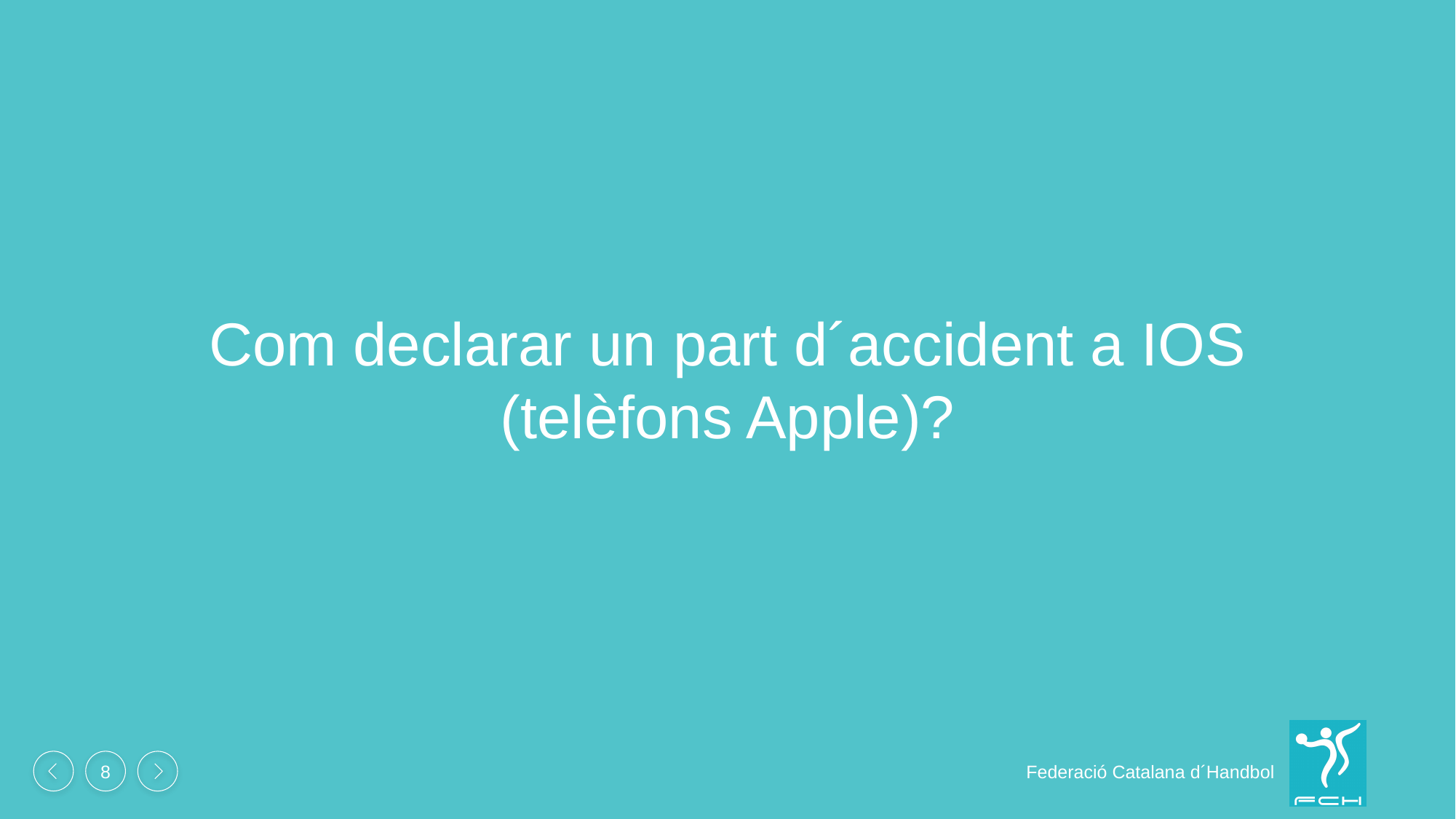

Com declarar un part d´accident a IOS (telèfons Apple)?